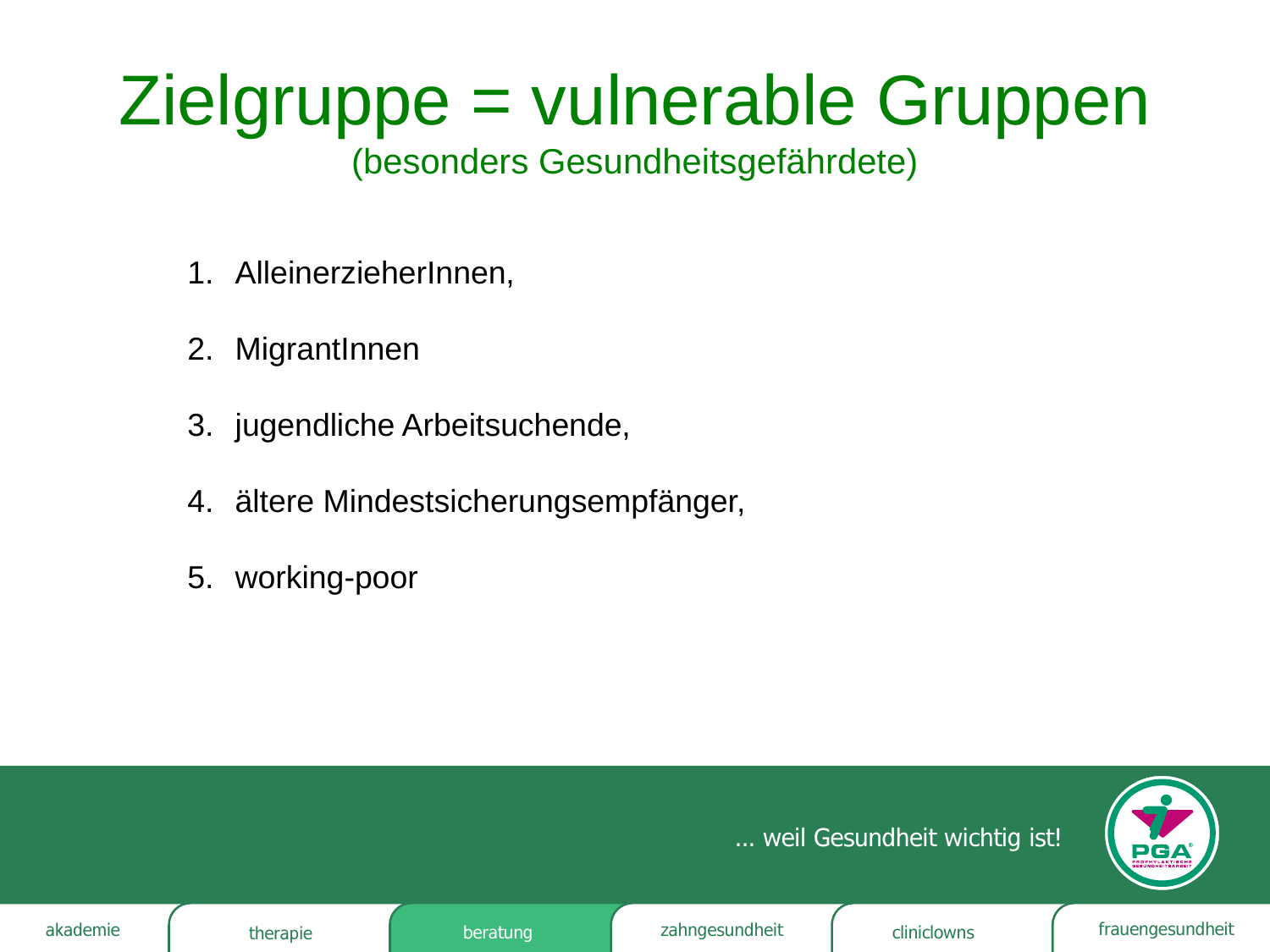

# Zielgruppe = vulnerable Gruppen (besonders Gesundheitsgefährdete)

AlleinerzieherInnen,
MigrantInnen
jugendliche Arbeitsuchende,
ältere Mindestsicherungsempfänger,
working-poor